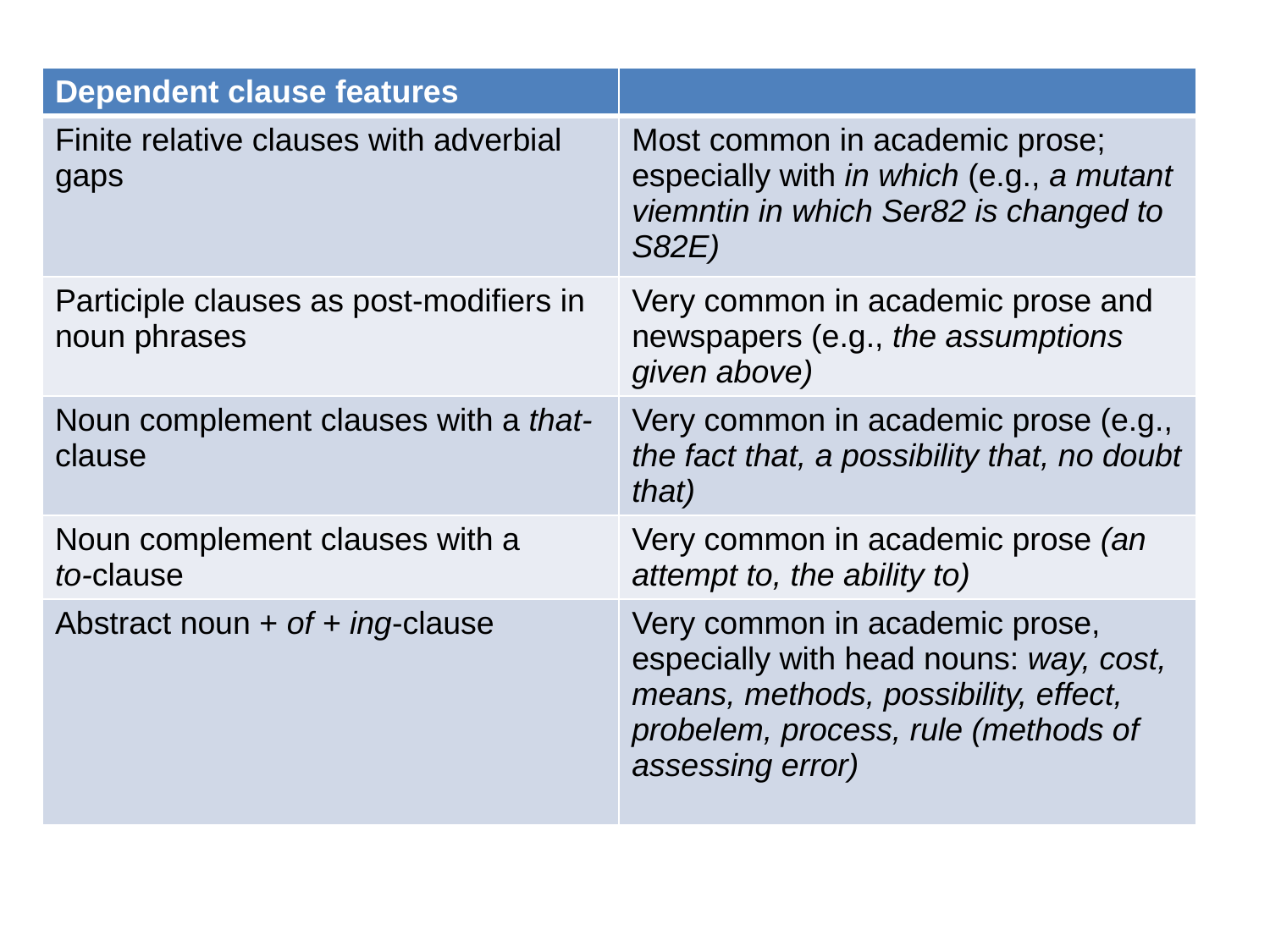

| Dependent clause features |  |
| --- | --- |
| Finite relative clauses with adverbial gaps | Most common in academic prose; especially with in which (e.g., a mutant viemntin in which Ser82 is changed to S82E) |
| Participle clauses as post-modifiers in noun phrases | Very common in academic prose and newspapers (e.g., the assumptions given above) |
| Noun complement clauses with a that-clause | Very common in academic prose (e.g., the fact that, a possibility that, no doubt that) |
| Noun complement clauses with a to-clause | Very common in academic prose (an attempt to, the ability to) |
| Abstract noun + of + ing-clause | Very common in academic prose, especially with head nouns: way, cost, means, methods, possibility, effect, probelem, process, rule (methods of assessing error) |
# Grammatical features in academic prose (cont.)